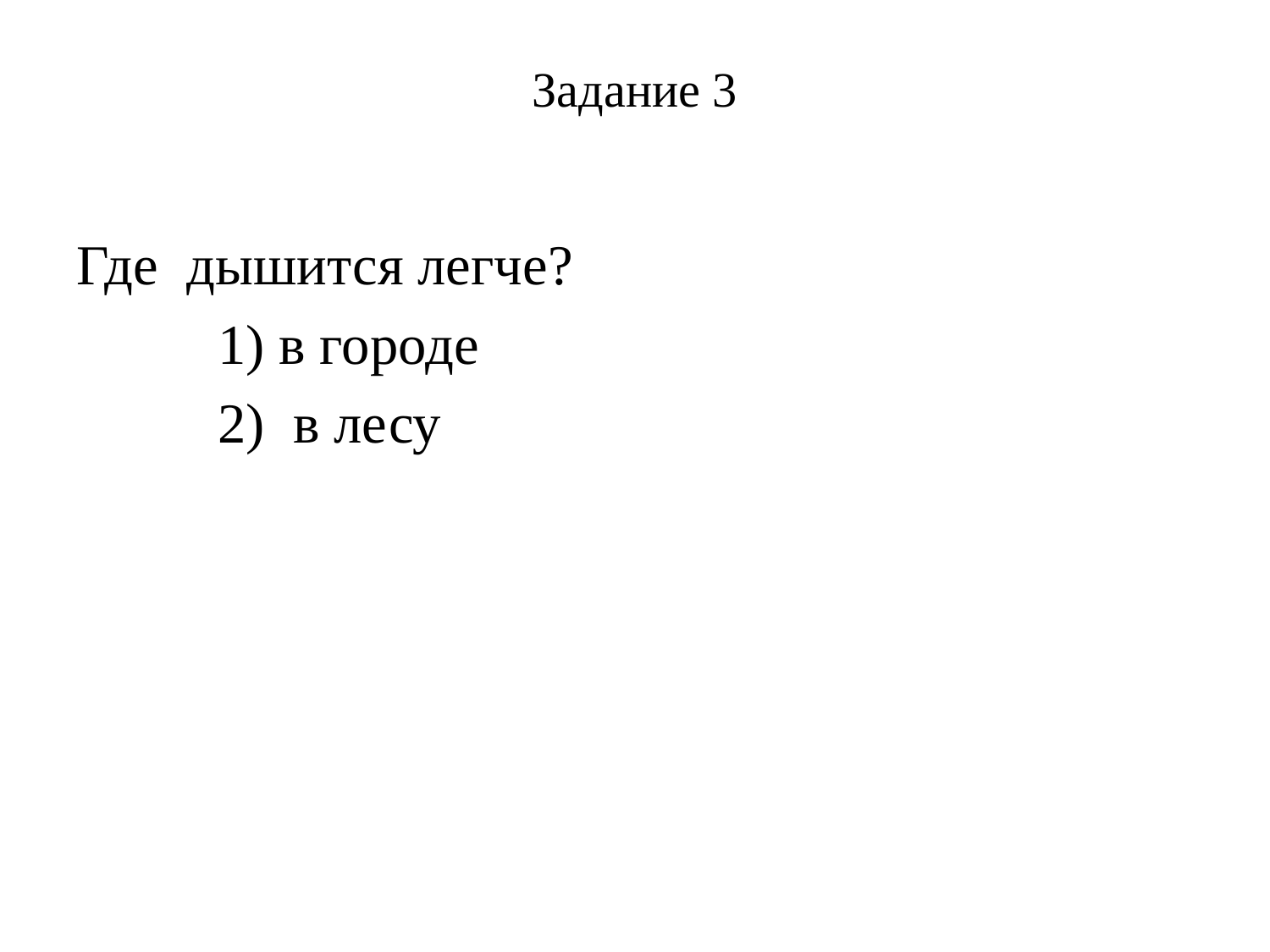

# Задание 3
Где  дышится легче?
          1) в городе
          2)  в лесу